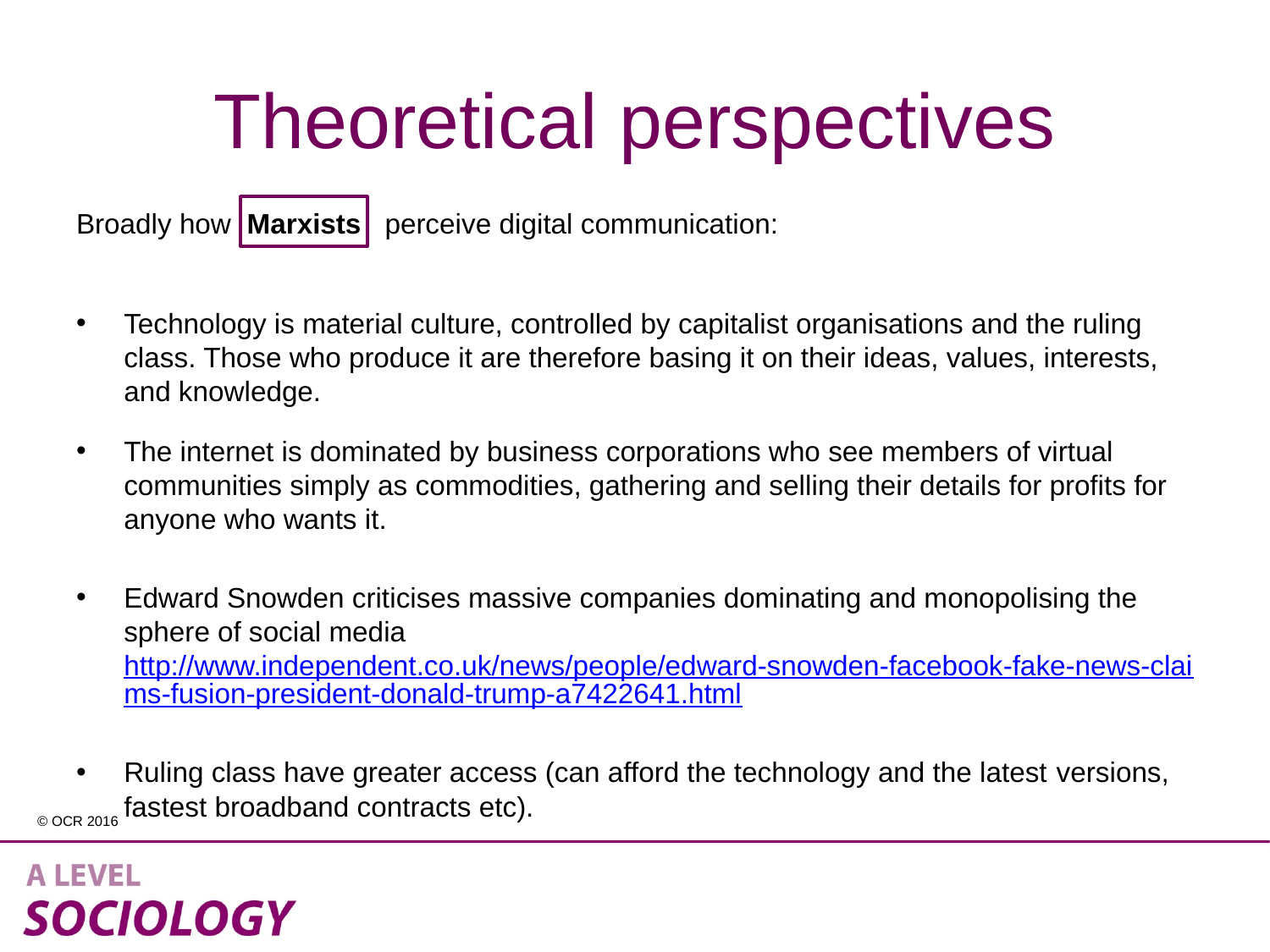

# Theoretical perspectives

Broadly how  Marxists   perceive digital communication:

Technology is material culture, controlled by capitalist organisations and the ruling class. Those who produce it are therefore basing it on their ideas, values, interests, and knowledge.
The internet is dominated by business corporations who see members of virtual communities simply as commodities, gathering and selling their details for profits for anyone who wants it.

Edward Snowden criticises massive companies dominating and monopolising the sphere of social media http://www.independent.co.uk/news/people/edward-snowden-facebook-fake-news-claims-fusion-president-donald-trump-a7422641.html

Ruling class have greater access (can afford the technology and the latest versions, fastest broadband contracts etc).